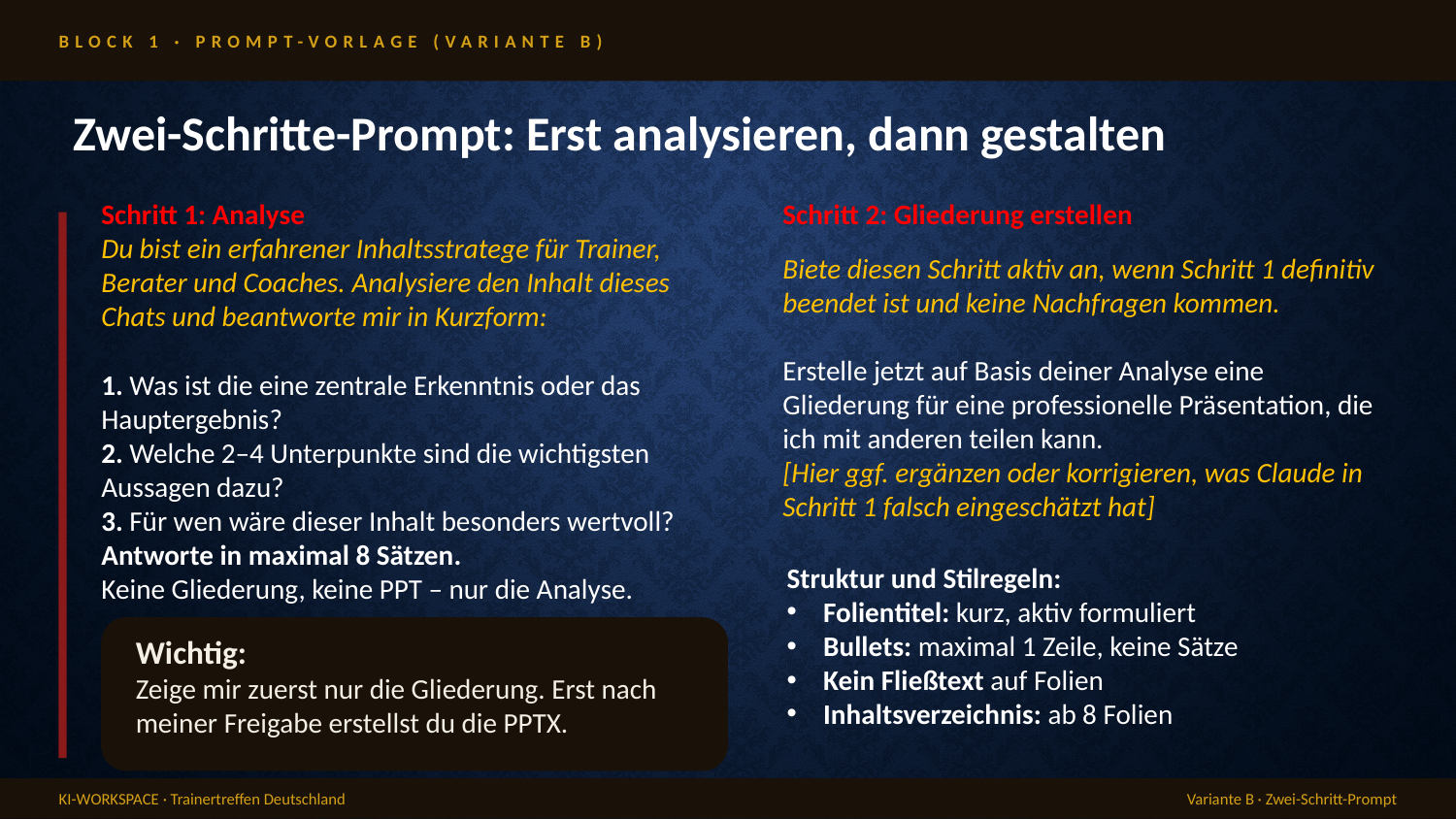

BLOCK 1 · PROMPT-VORLAGE (VARIANTE B)
Zwei-Schritte-Prompt: Erst analysieren, dann gestalten
Schritt 1: Analyse
Du bist ein erfahrener Inhaltsstratege für Trainer, Berater und Coaches. Analysiere den Inhalt dieses Chats und beantworte mir in Kurzform:
Schritt 2: Gliederung erstellen

Biete diesen Schritt aktiv an, wenn Schritt 1 definitiv beendet ist und keine Nachfragen kommen.
Erstelle jetzt auf Basis deiner Analyse eine Gliederung für eine professionelle Präsentation, die ich mit anderen teilen kann.
[Hier ggf. ergänzen oder korrigieren, was Claude in Schritt 1 falsch eingeschätzt hat]
1. Was ist die eine zentrale Erkenntnis oder das Hauptergebnis?
2. Welche 2–4 Unterpunkte sind die wichtigsten Aussagen dazu?
3. Für wen wäre dieser Inhalt besonders wertvoll?
Antworte in maximal 8 Sätzen.
Keine Gliederung, keine PPT – nur die Analyse.
Struktur und Stilregeln:
Folientitel: kurz, aktiv formuliert
Bullets: maximal 1 Zeile, keine Sätze
Kein Fließtext auf Folien
Inhaltsverzeichnis: ab 8 Folien

Wichtig:
Zeige mir zuerst nur die Gliederung. Erst nach meiner Freigabe erstellst du die PPTX.

KI-WORKSPACE · Trainertreffen Deutschland
Variante B · Zwei-Schritt-Prompt